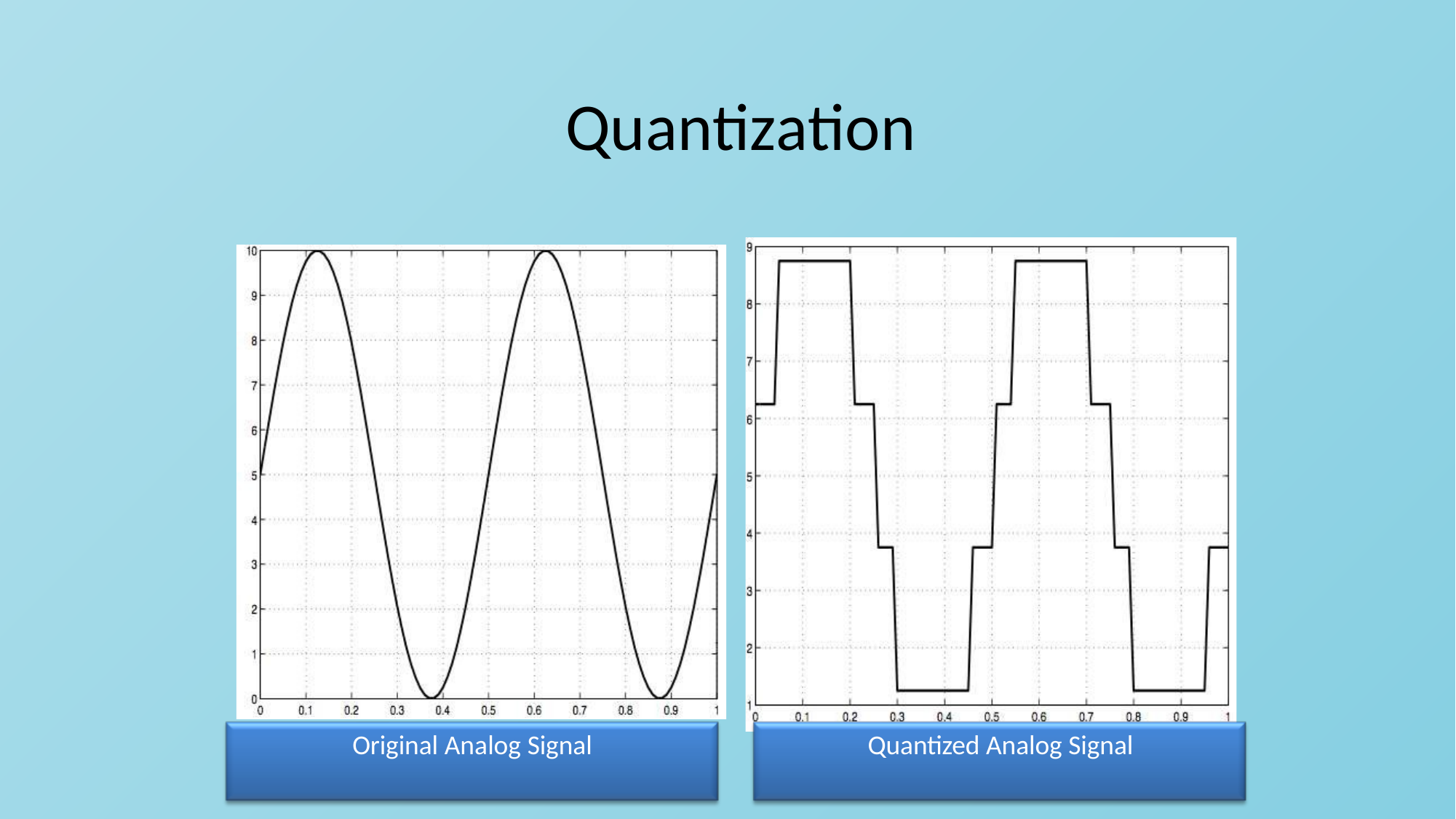

# Quantization

Original Analog Signal

Quantized Analog Signal